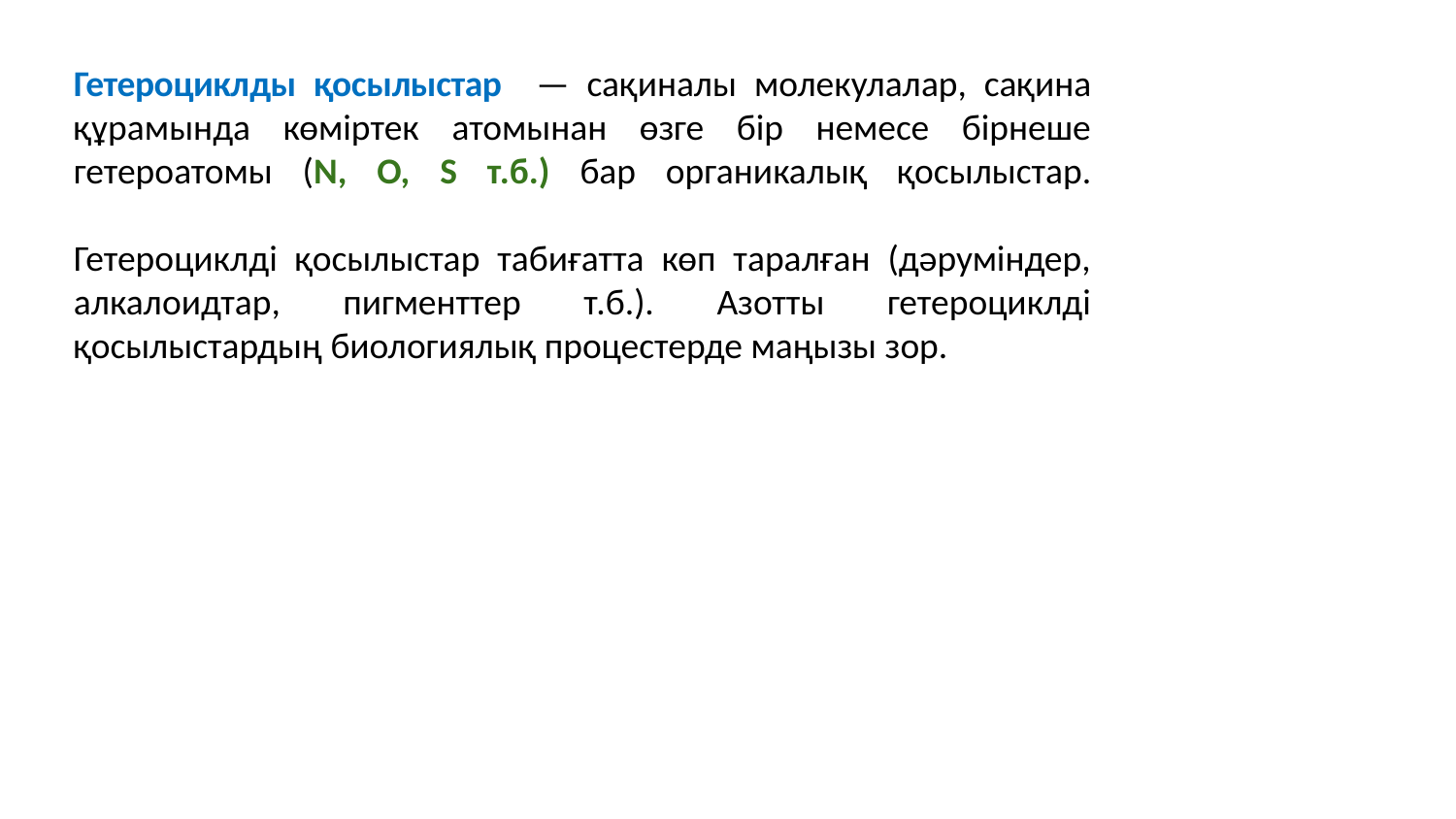

# Гетероциклды қосылыстар  — сақиналы молекулалар, сақина құрамында көміртек атомынан өзге бір немесе бірнеше гетероатомы (N, O, S т.б.) бар органикалық қосылыстар. Гетероциклді қосылыстар табиғатта көп таралған (дәруміндер, алкалоидтар, пигменттер т.б.). Азотты гетероциклді қосылыстардың биологиялық процестерде маңызы зор.